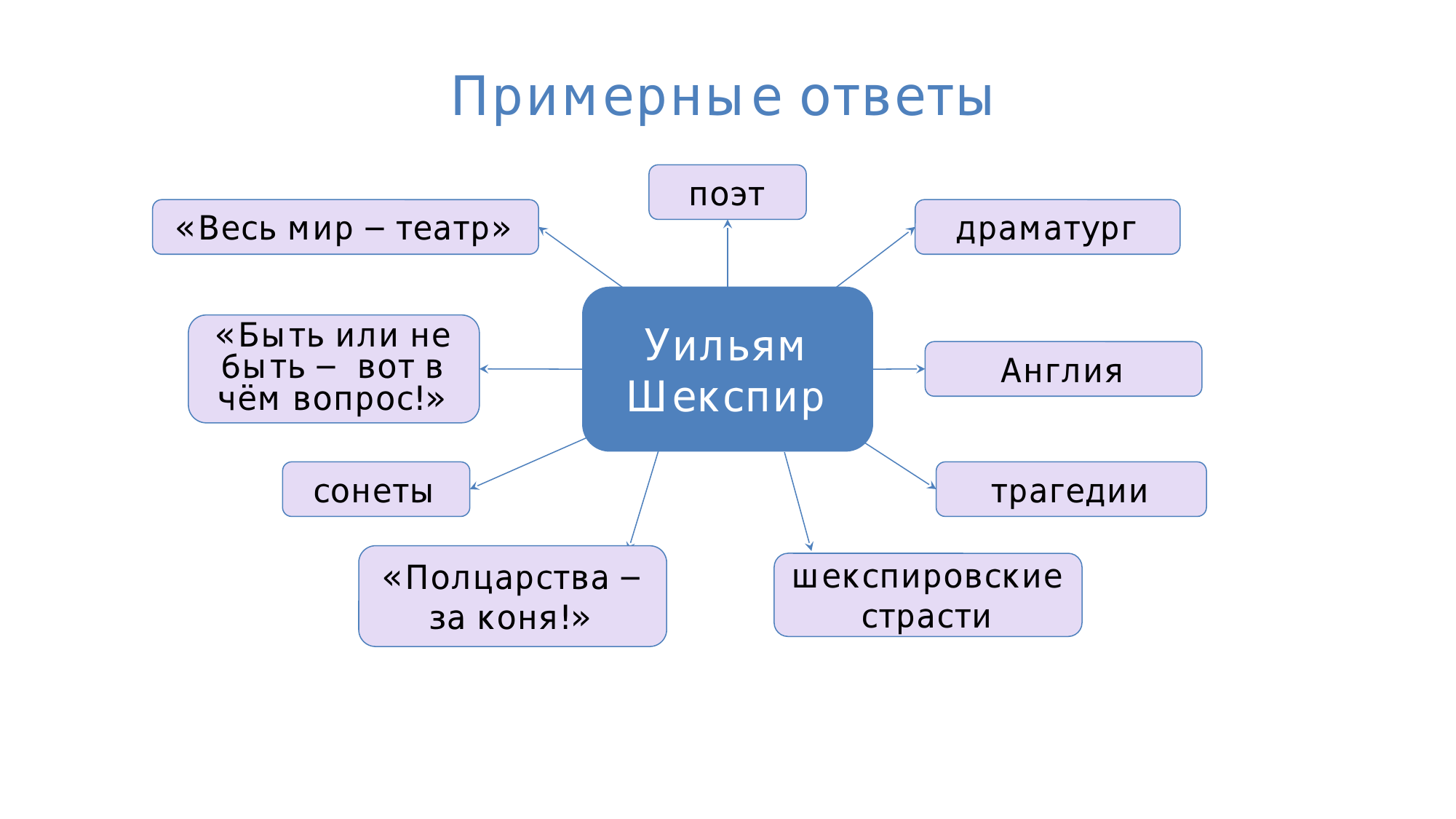

# Примерные ответы
поэт
«Весь мир – театр»
драматург
Уильям Шекспир
«Быть или не быть –  вот в чём вопрос!»
Англия
сонеты
трагедии
«Полцарства – за коня!»
шекспировские страсти